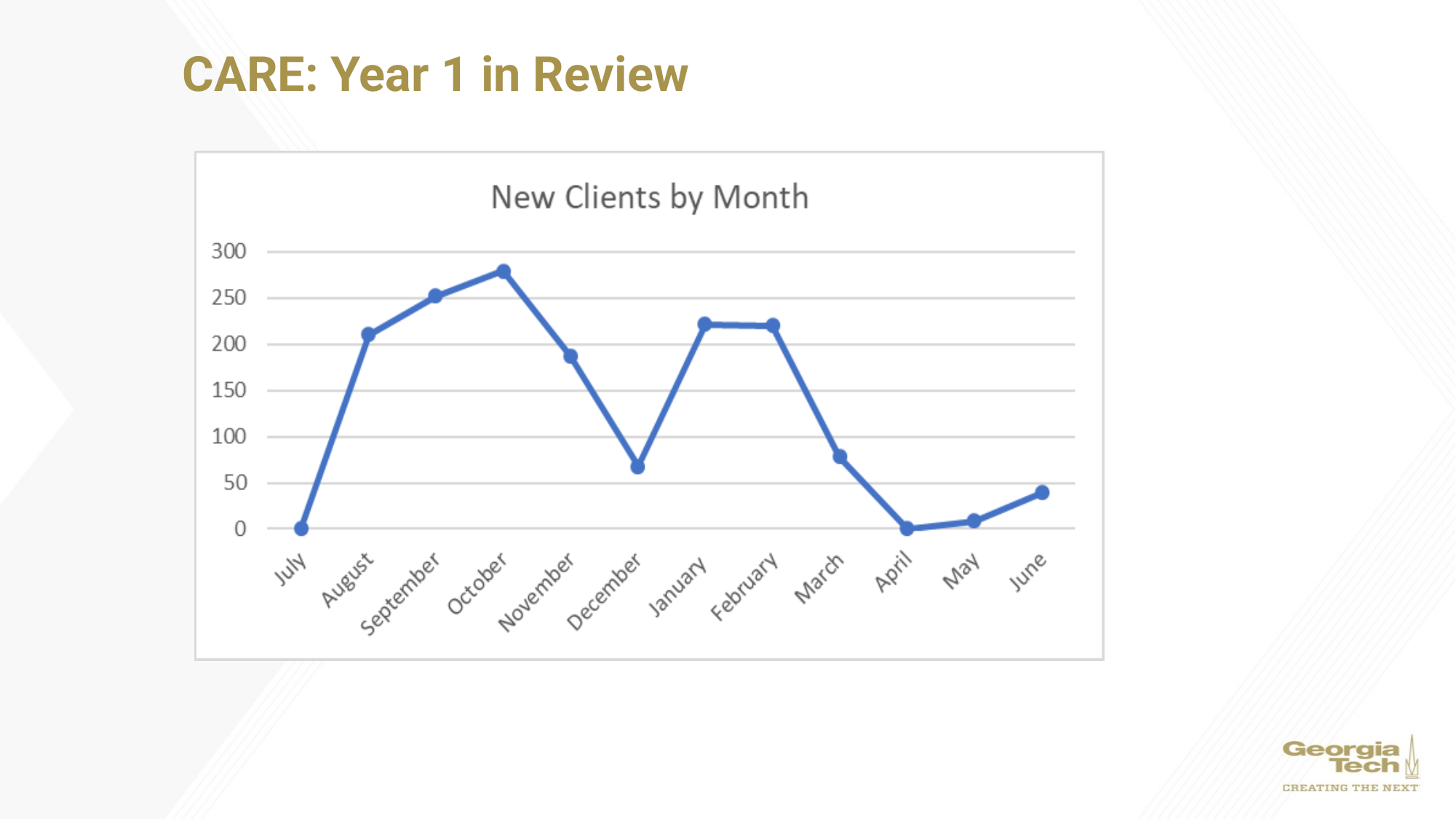

# CARE: Year 1 in Review

​

### Chart

| Category |
|---|